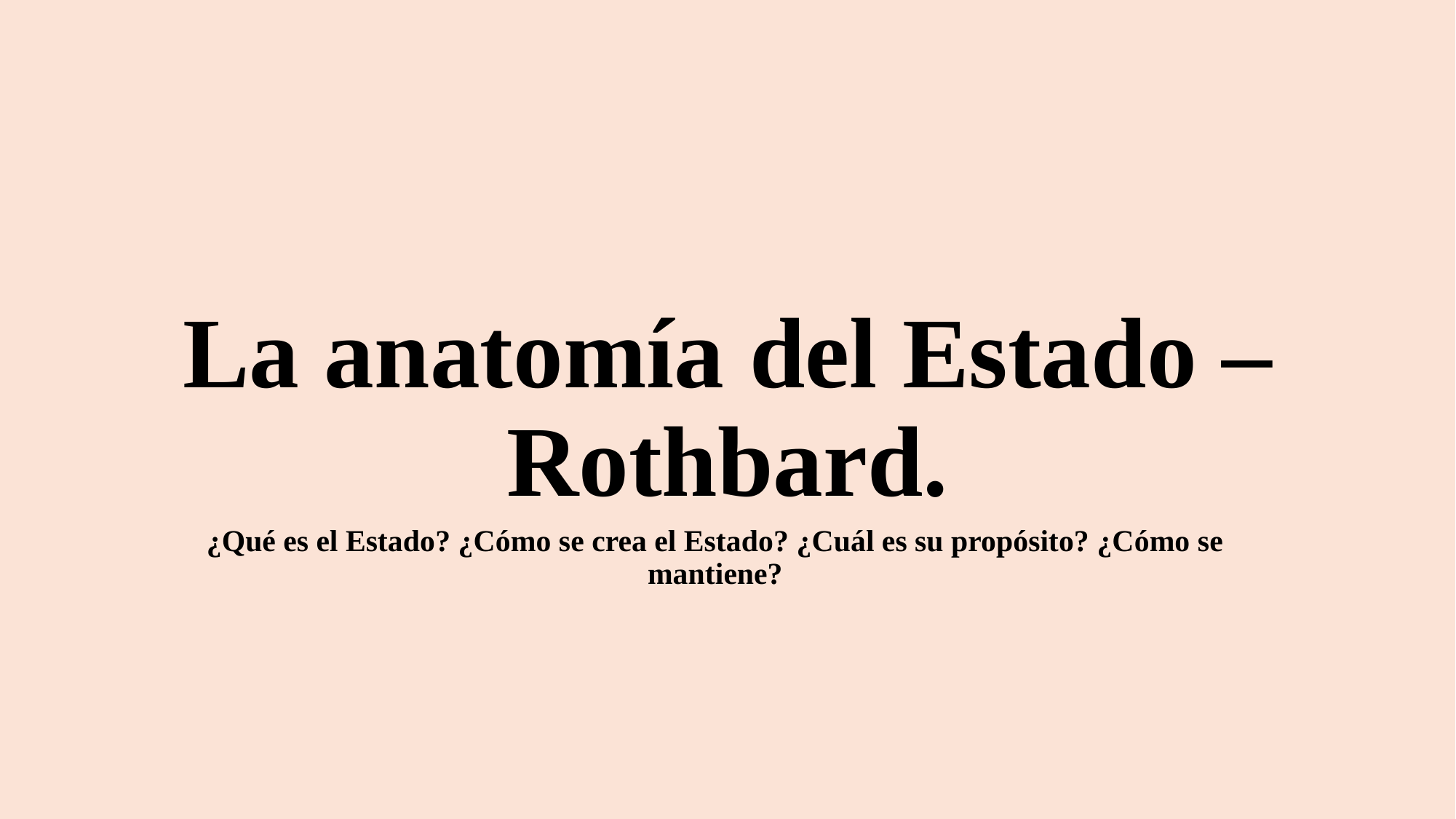

# La anatomía del Estado – Rothbard.
¿Qué es el Estado? ¿Cómo se crea el Estado? ¿Cuál es su propósito? ¿Cómo se mantiene?